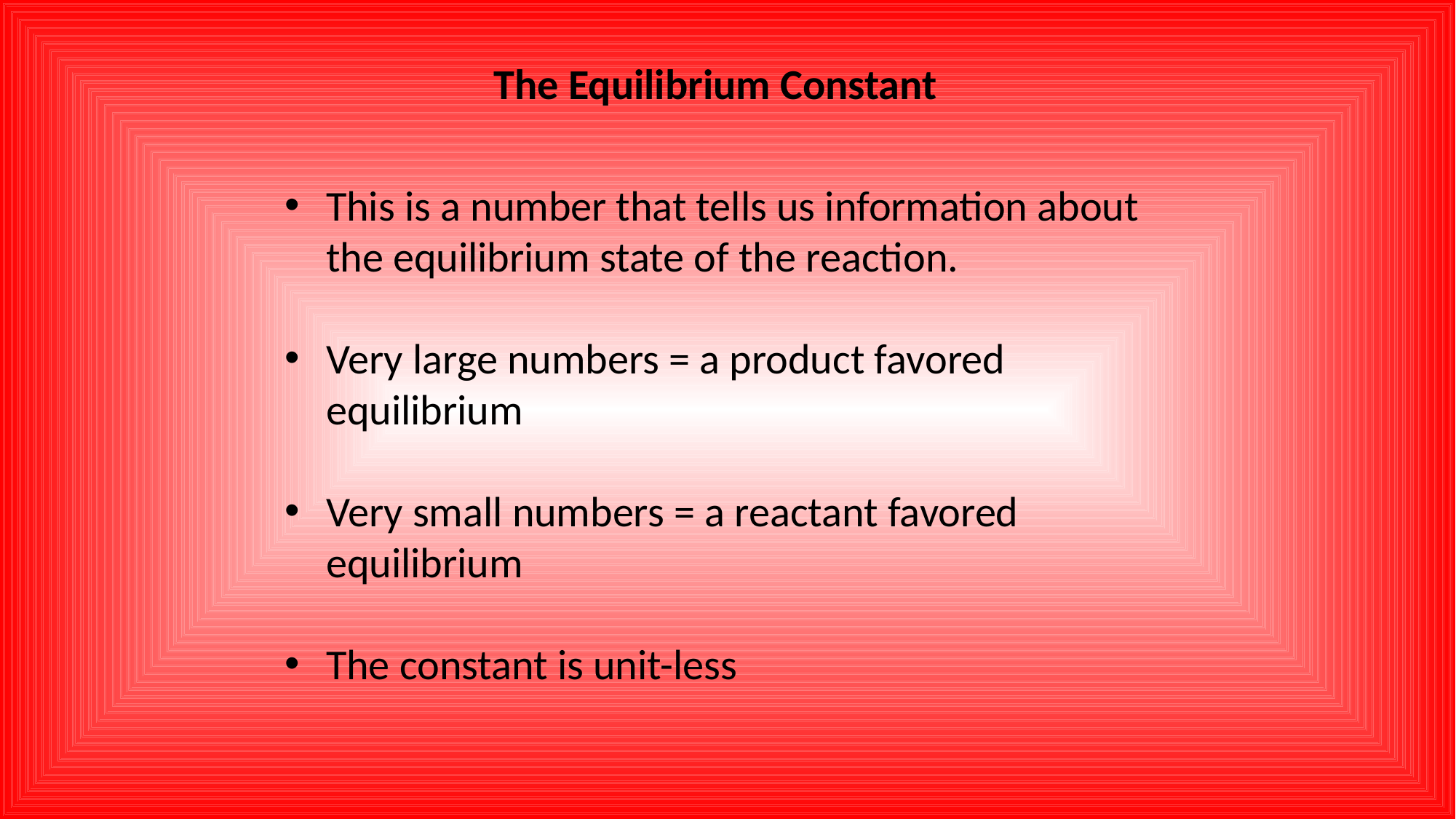

The Equilibrium Constant
This is a number that tells us information about the equilibrium state of the reaction.

Very large numbers = a product favored equilibrium

Very small numbers = a reactant favored equilibrium

The constant is unit-less